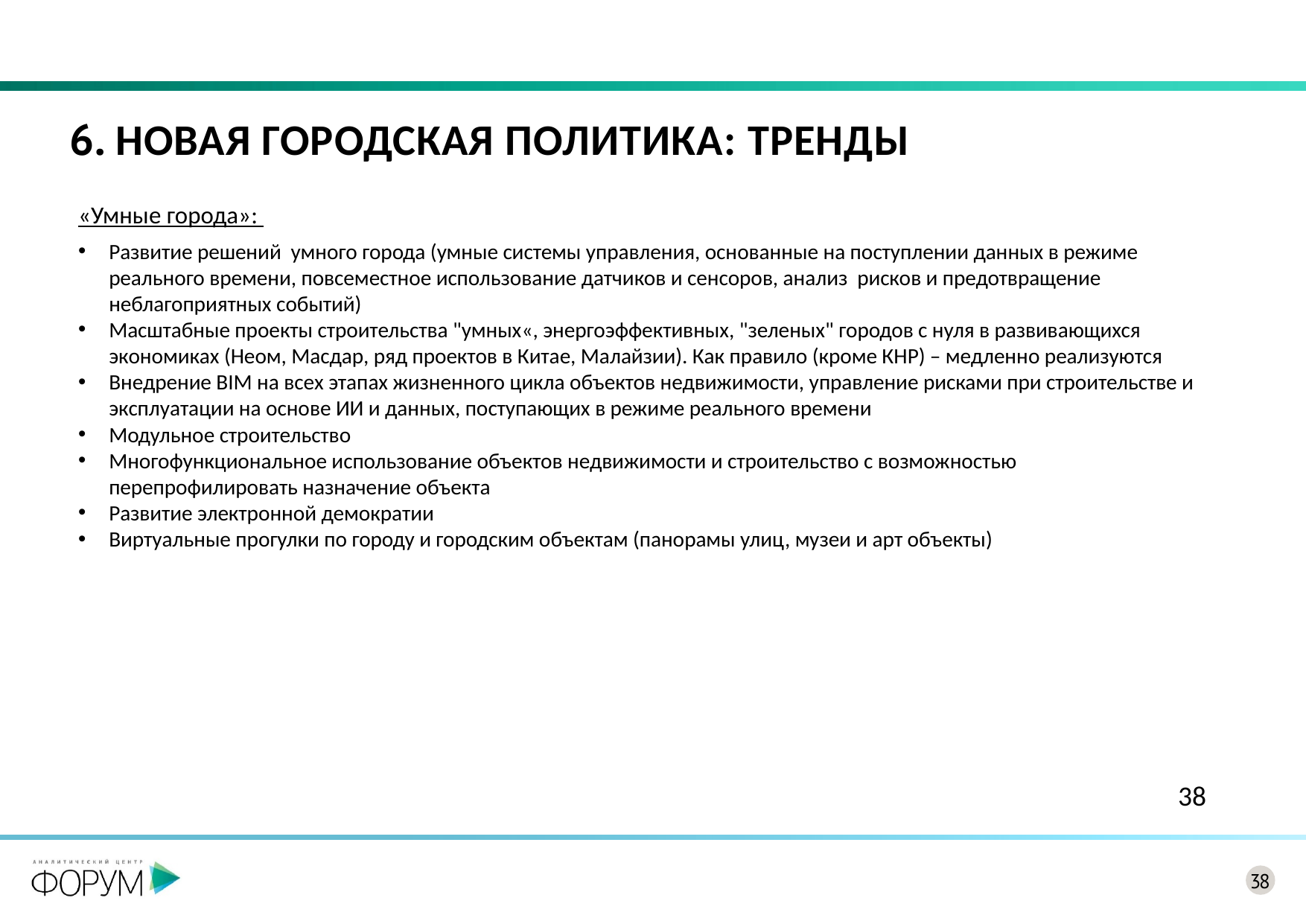

# 6. Новая городская политика: тренды
«Умные города»:

Развитие решений  умного города (умные системы управления, основанные на поступлении данных в режиме реального времени, повсеместное использование датчиков и сенсоров, анализ  рисков и предотвращение неблагоприятных событий)
Масштабные проекты строительства "умных«, энергоэффективных, "зеленых" городов с нуля в развивающихся экономиках (Неом, Масдар, ряд проектов в Китае, Малайзии). Как правило (кроме КНР) – медленно реализуются
Внедрение BIM на всех этапах жизненного цикла объектов недвижимости, управление рисками при строительстве и эксплуатации на основе ИИ и данных, поступающих в режиме реального времени
Модульное строительство
Многофункциональное использование объектов недвижимости и строительство с возможностью перепрофилировать назначение объекта
Развитие электронной демократии
Виртуальные прогулки по городу и городским объектам (панорамы улиц, музеи и арт объекты)
38